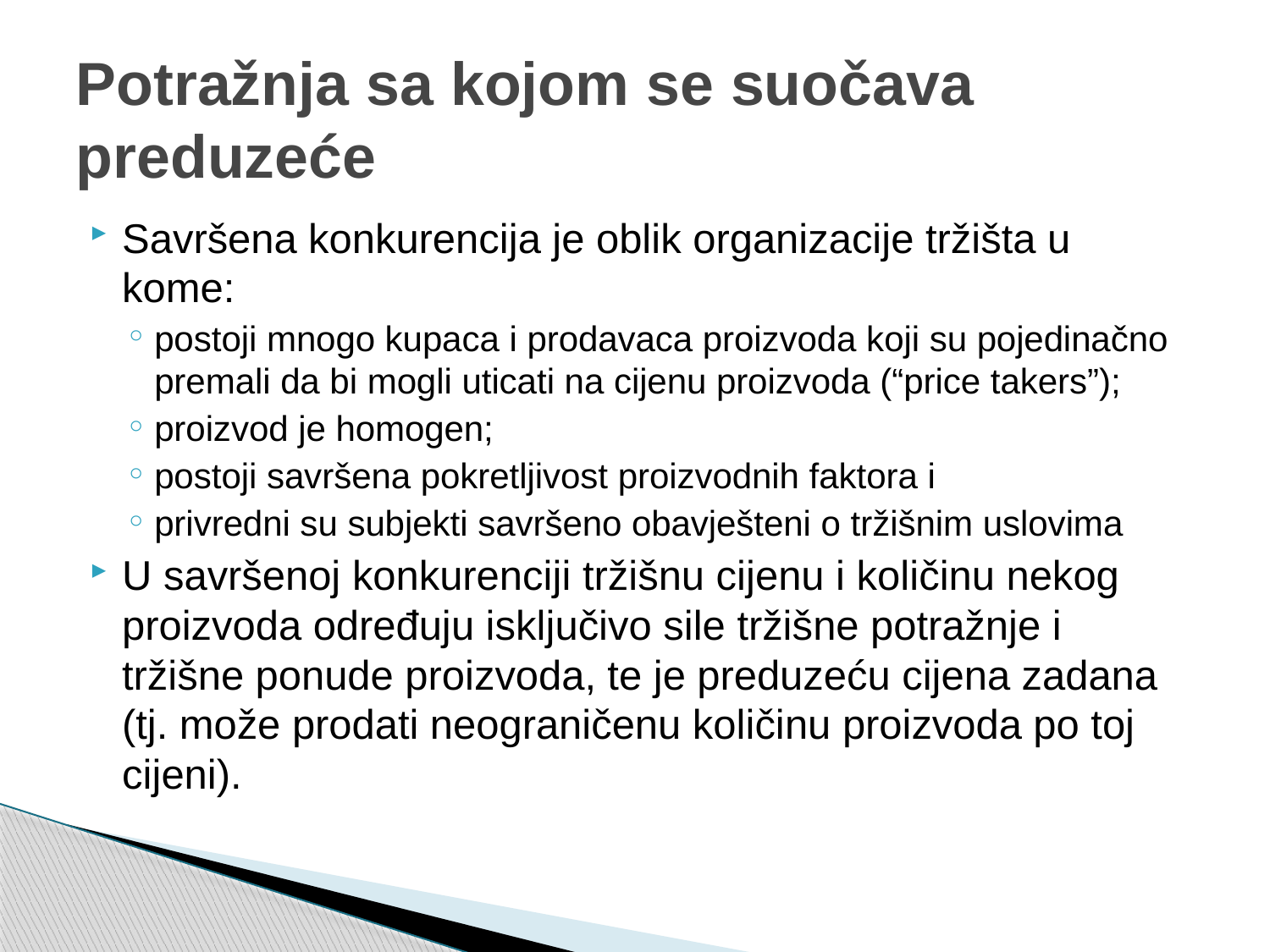

# Potražnja sa kojom se suočava preduzeće
Savršena konkurencija je oblik organizacije tržišta u kome:
postoji mnogo kupaca i prodavaca proizvoda koji su pojedinačno premali da bi mogli uticati na cijenu proizvoda (“price takers”);
proizvod je homogen;
postoji savršena pokretljivost proizvodnih faktora i
privredni su subjekti savršeno obavješteni o tržišnim uslovima
U savršenoj konkurenciji tržišnu cijenu i količinu nekog proizvoda određuju isključivo sile tržišne potražnje i tržišne ponude proizvoda, te je preduzeću cijena zadana (tj. može prodati neograničenu količinu proizvoda po toj cijeni).